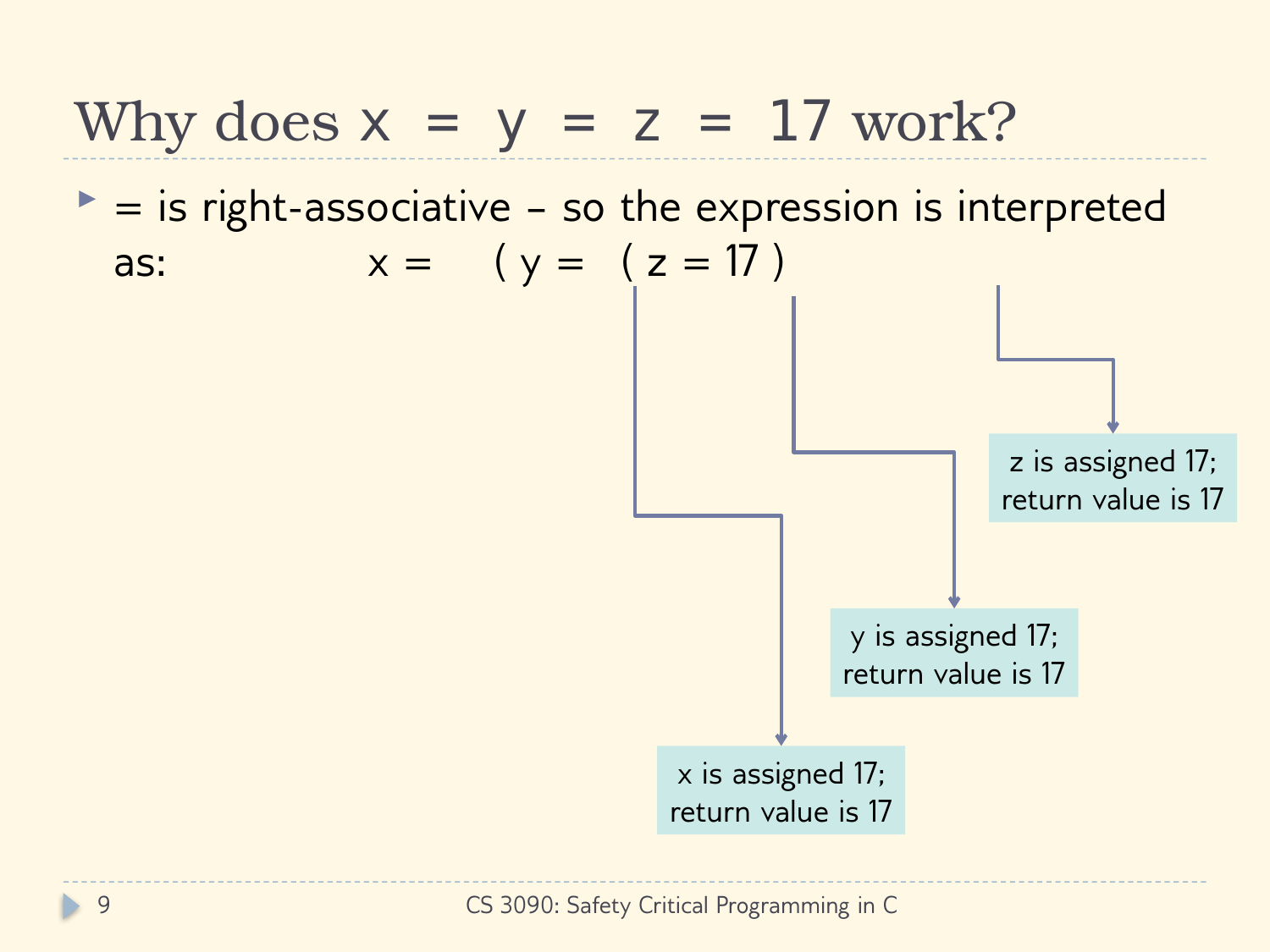

# Why does x = y = z = 17 work?
= is right-associative – so the expression is interpreted as:		x =	( y =	( z = 17 )

z is assigned 17;
return value is 17
y is assigned 17;
return value is 17
x is assigned 17;
return value is 17
9
CS 3090: Safety Critical Programming in C